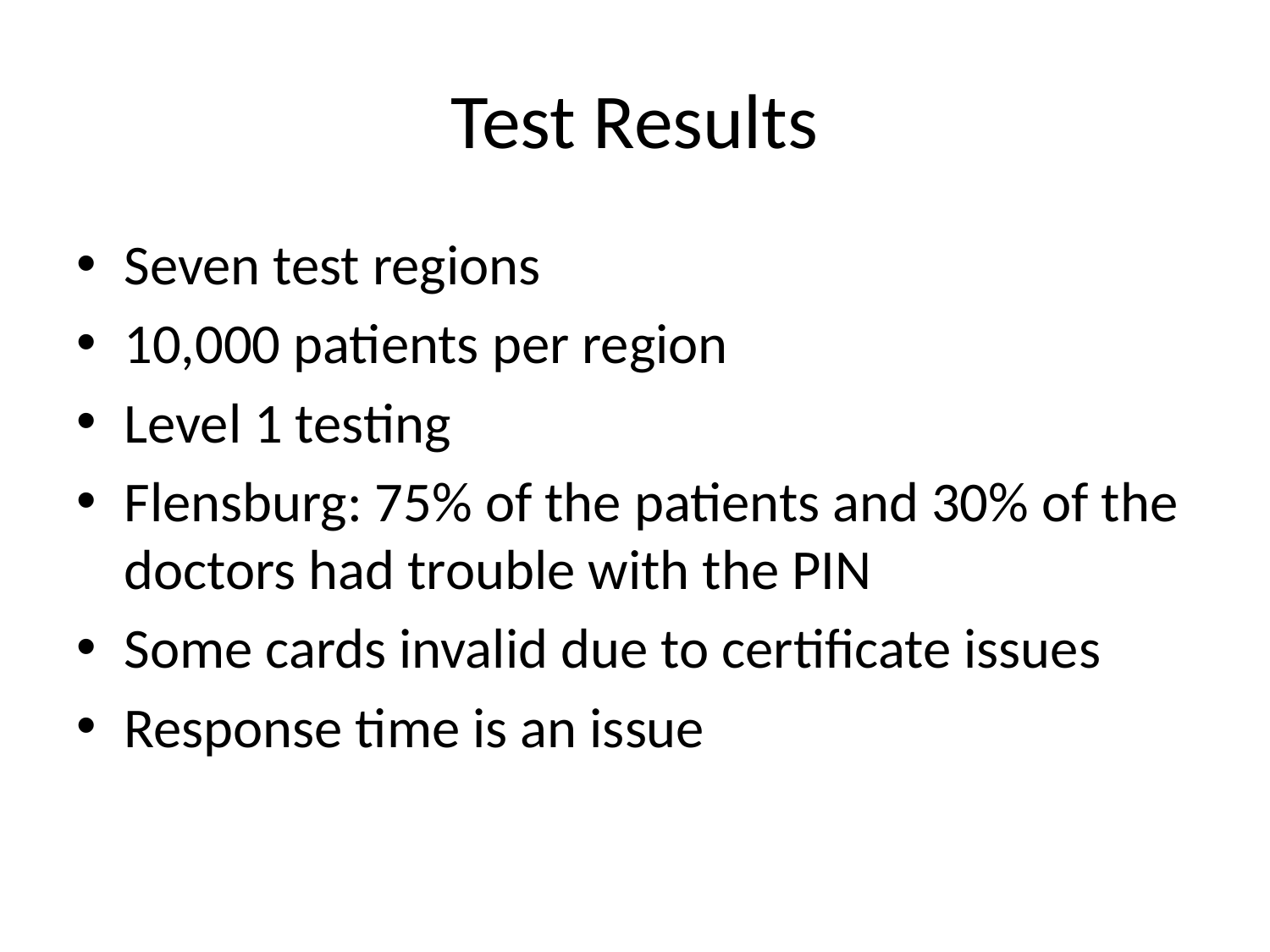

# Test Results
Seven test regions
10,000 patients per region
Level 1 testing
Flensburg: 75% of the patients and 30% of the doctors had trouble with the PIN
Some cards invalid due to certificate issues
Response time is an issue